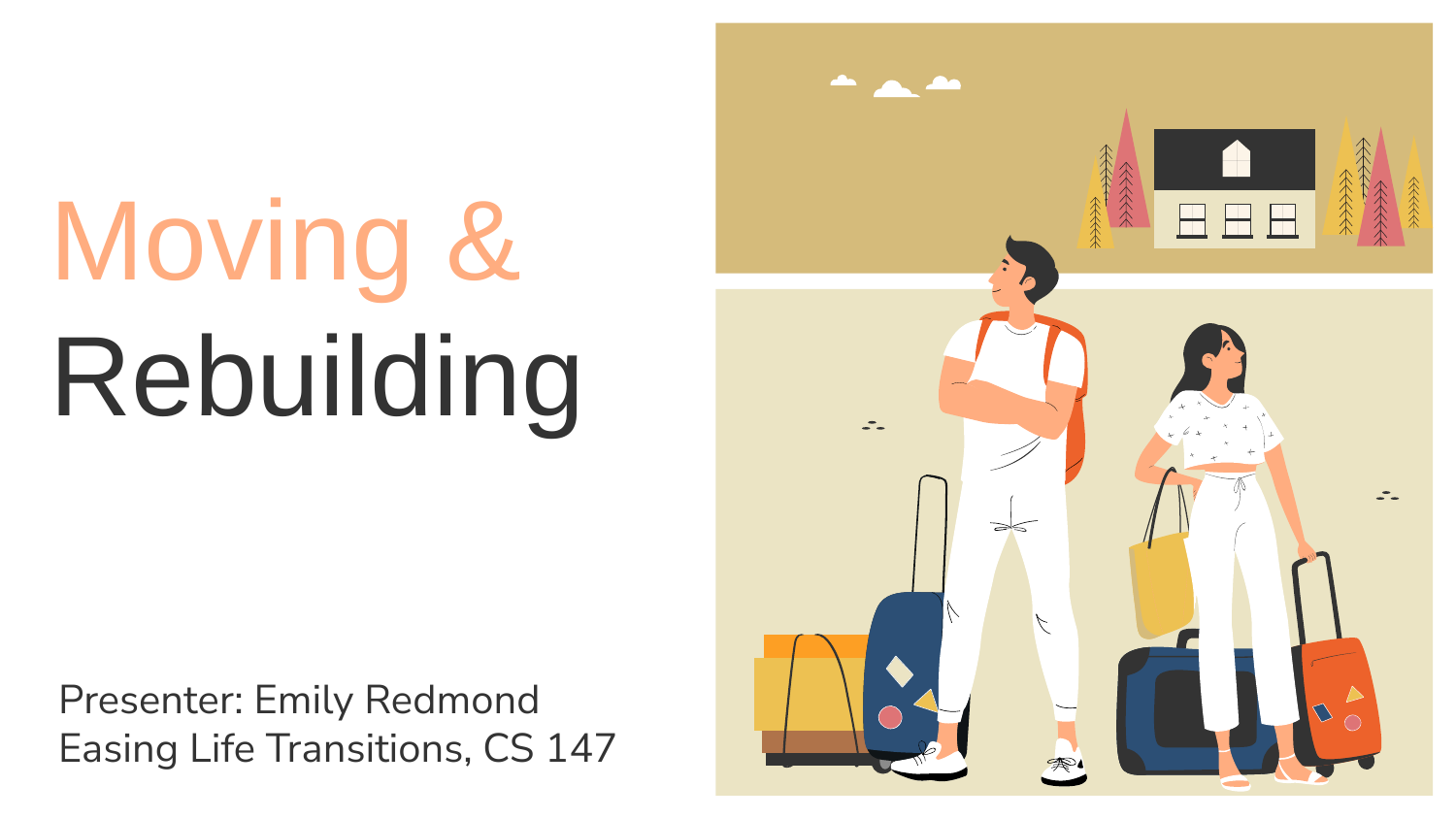

# Moving & Rebuilding

Presenter: Emily Redmond
Easing Life Transitions, CS 147